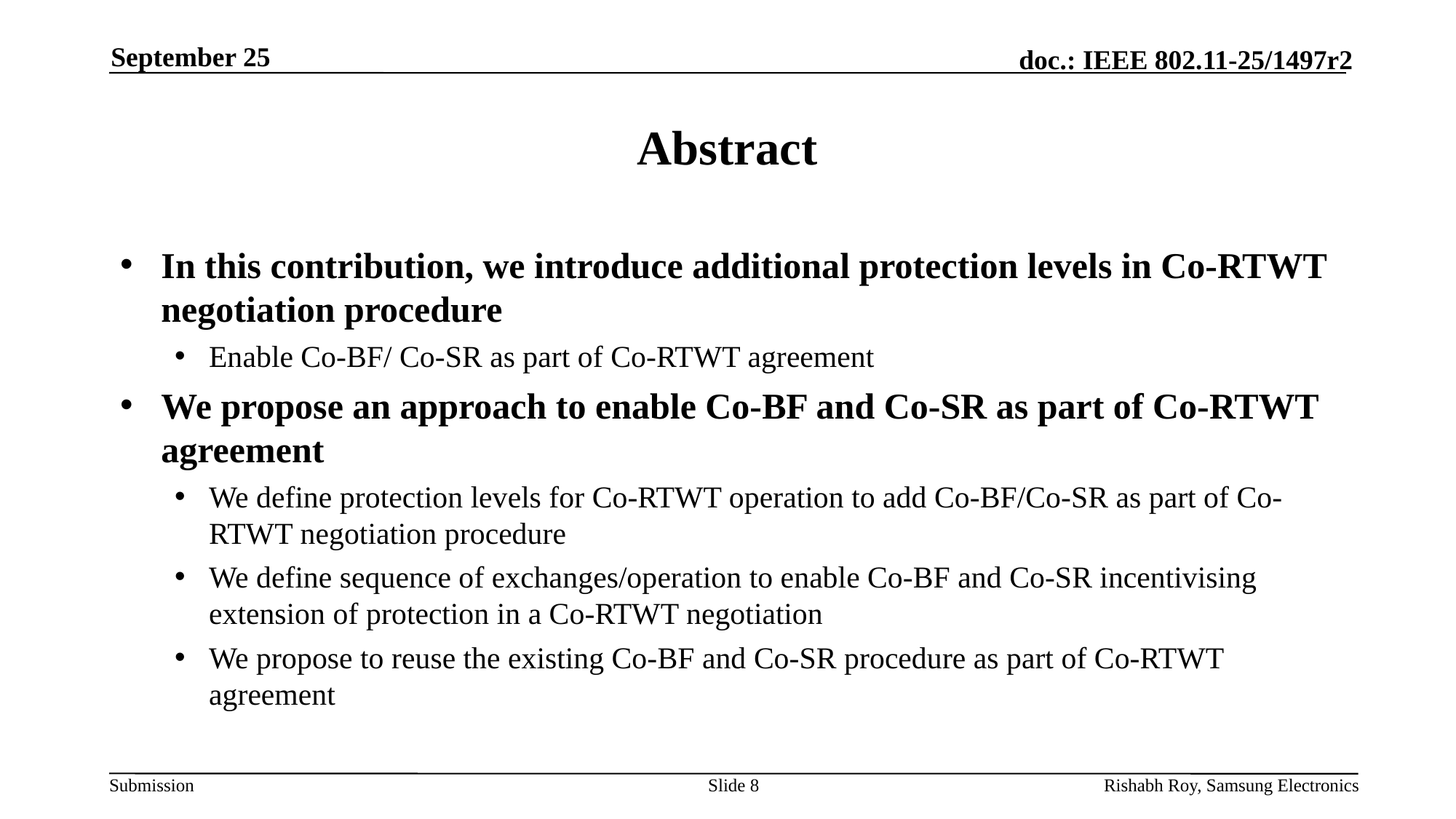

September 25
# Abstract
In this contribution, we introduce additional protection levels in Co-RTWT negotiation procedure
Enable Co-BF/ Co-SR as part of Co-RTWT agreement
We propose an approach to enable Co-BF and Co-SR as part of Co-RTWT agreement
We define protection levels for Co-RTWT operation to add Co-BF/Co-SR as part of Co-RTWT negotiation procedure
We define sequence of exchanges/operation to enable Co-BF and Co-SR incentivising extension of protection in a Co-RTWT negotiation
We propose to reuse the existing Co-BF and Co-SR procedure as part of Co-RTWT agreement

Slide 8
Rishabh Roy, Samsung Electronics